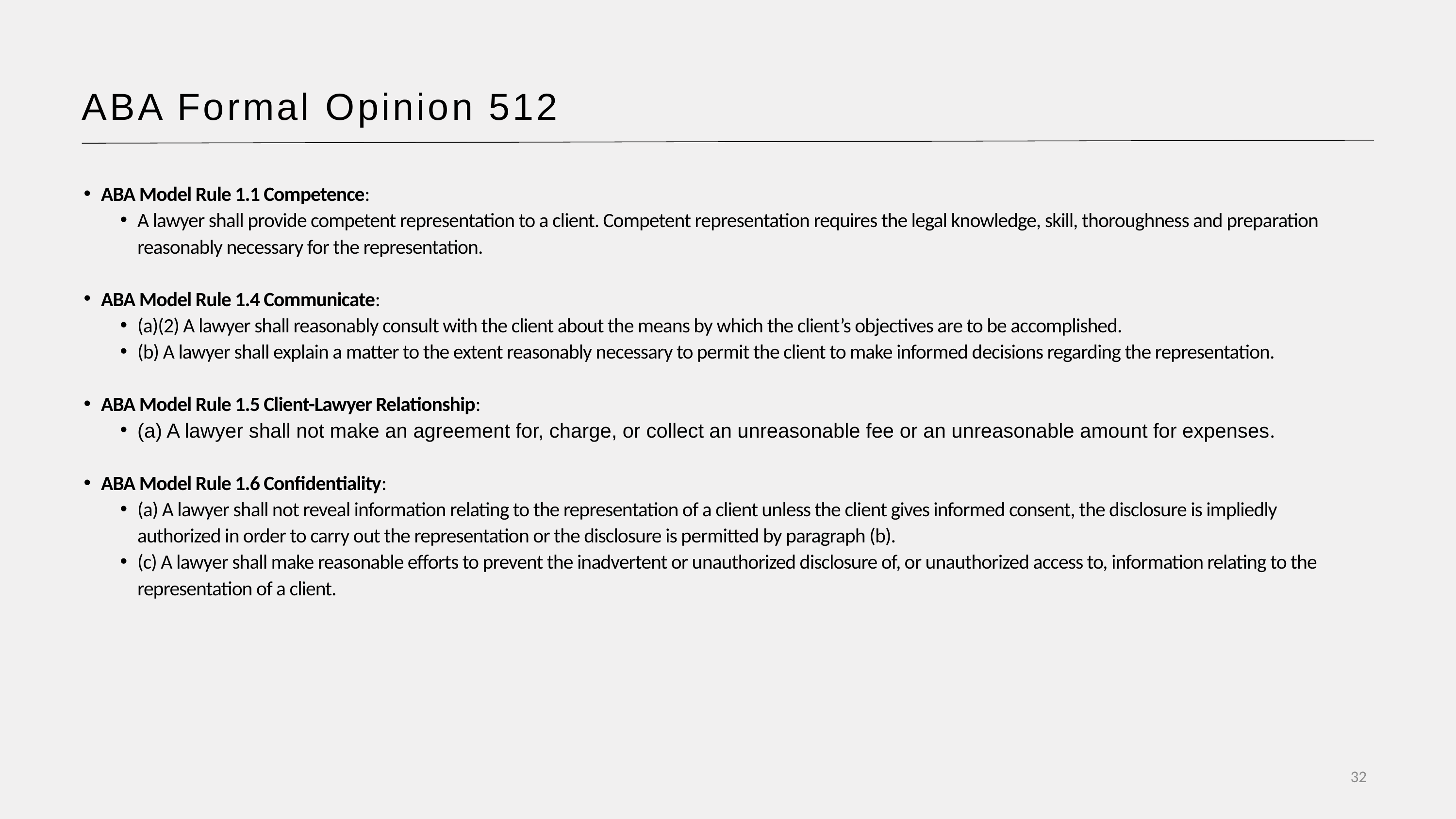

ABA Formal Opinion 512

ABA Model Rule 1.1 Competence:
A lawyer shall provide competent representation to a client. Competent representation requires the legal knowledge, skill, thoroughness and preparation reasonably necessary for the representation.

ABA Model Rule 1.4 Communicate:
(a)(2) A lawyer shall reasonably consult with the client about the means by which the client’s objectives are to be accomplished.
(b) A lawyer shall explain a matter to the extent reasonably necessary to permit the client to make informed decisions regarding the representation.

ABA Model Rule 1.5 Client-Lawyer Relationship:
(a) A lawyer shall not make an agreement for, charge, or collect an unreasonable fee or an unreasonable amount for expenses.

ABA Model Rule 1.6 Confidentiality:
(a) A lawyer shall not reveal information relating to the representation of a client unless the client gives informed consent, the disclosure is impliedly authorized in order to carry out the representation or the disclosure is permitted by paragraph (b).
(c) A lawyer shall make reasonable efforts to prevent the inadvertent or unauthorized disclosure of, or unauthorized access to, information relating to the representation of a client.

32